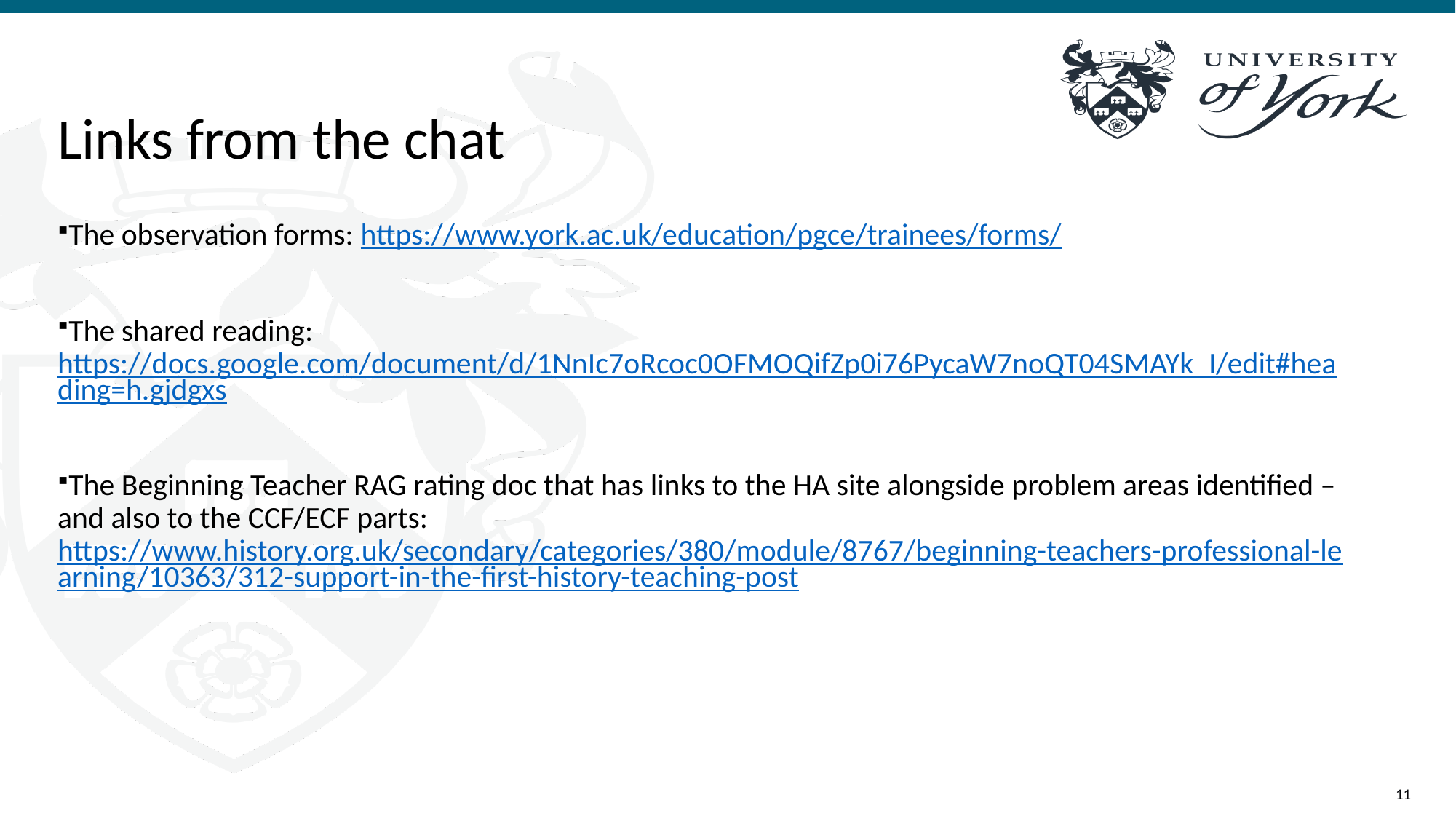

# Links from the chat
The observation forms: https://www.york.ac.uk/education/pgce/trainees/forms/

The shared reading: https://docs.google.com/document/d/1NnIc7oRcoc0OFMOQifZp0i76PycaW7noQT04SMAYk_I/edit#heading=h.gjdgxs

The Beginning Teacher RAG rating doc that has links to the HA site alongside problem areas identified – and also to the CCF/ECF parts: https://www.history.org.uk/secondary/categories/380/module/8767/beginning-teachers-professional-learning/10363/312-support-in-the-first-history-teaching-post